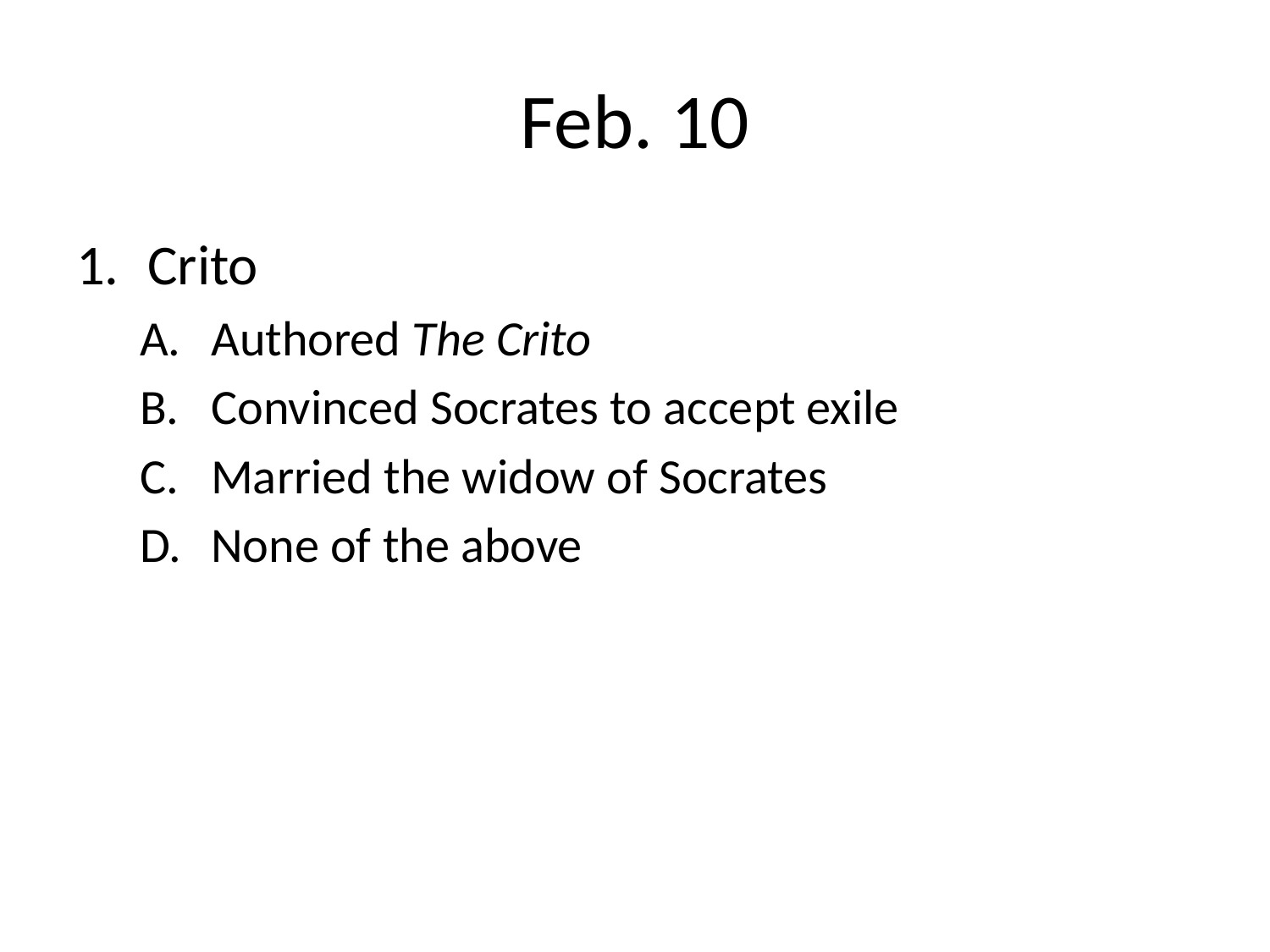

# Feb. 10
Crito
Authored The Crito
Convinced Socrates to accept exile
Married the widow of Socrates
None of the above